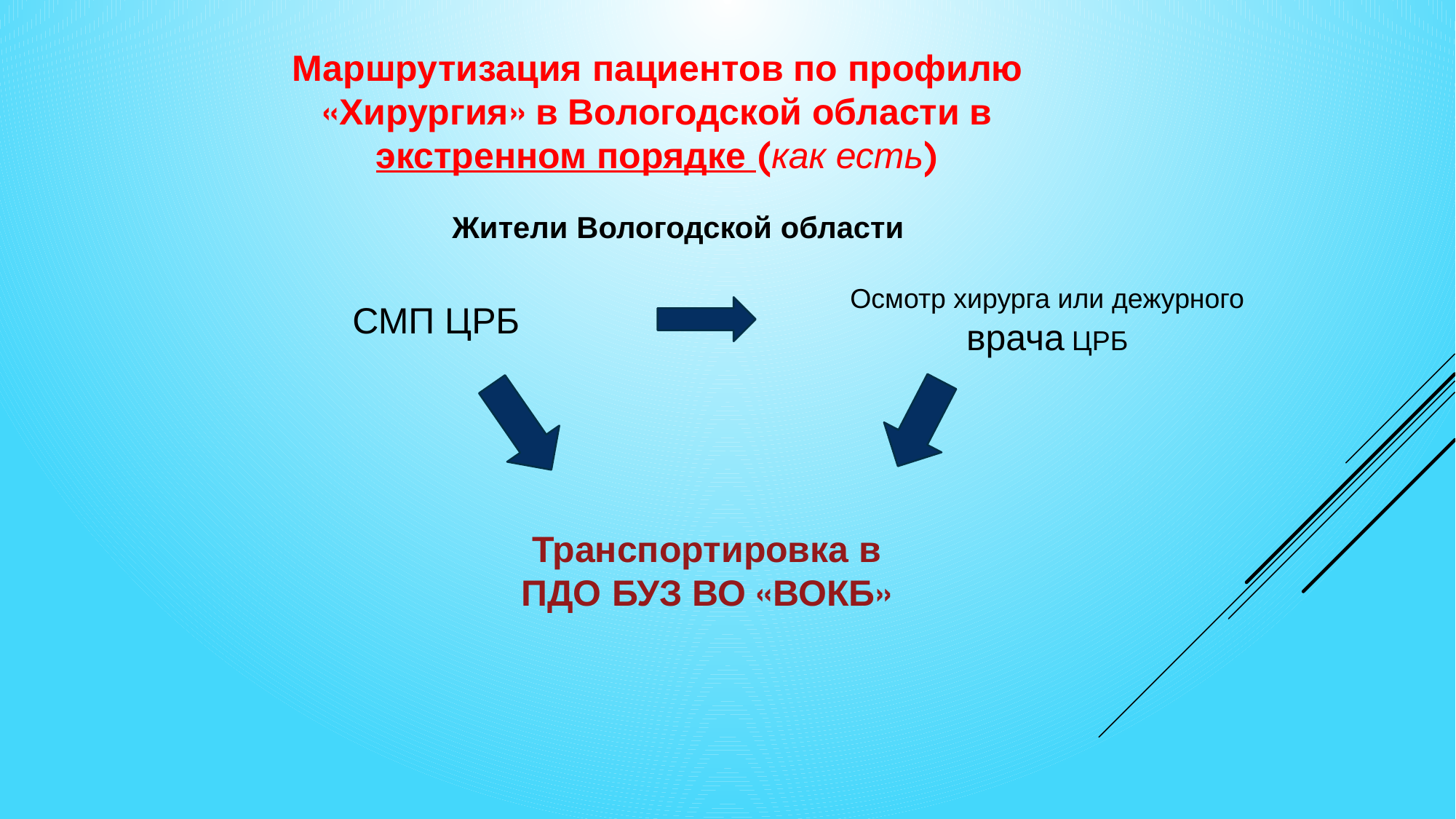

Маршрутизация пациентов по профилю «Хирургия» в Вологодской области в экстренном порядке (как есть)
Жители Вологодской области

Осмотр хирурга или дежурного врача ЦРБ
СМП ЦРБ

Транспортировка в ПДО БУЗ ВО «ВОКБ»